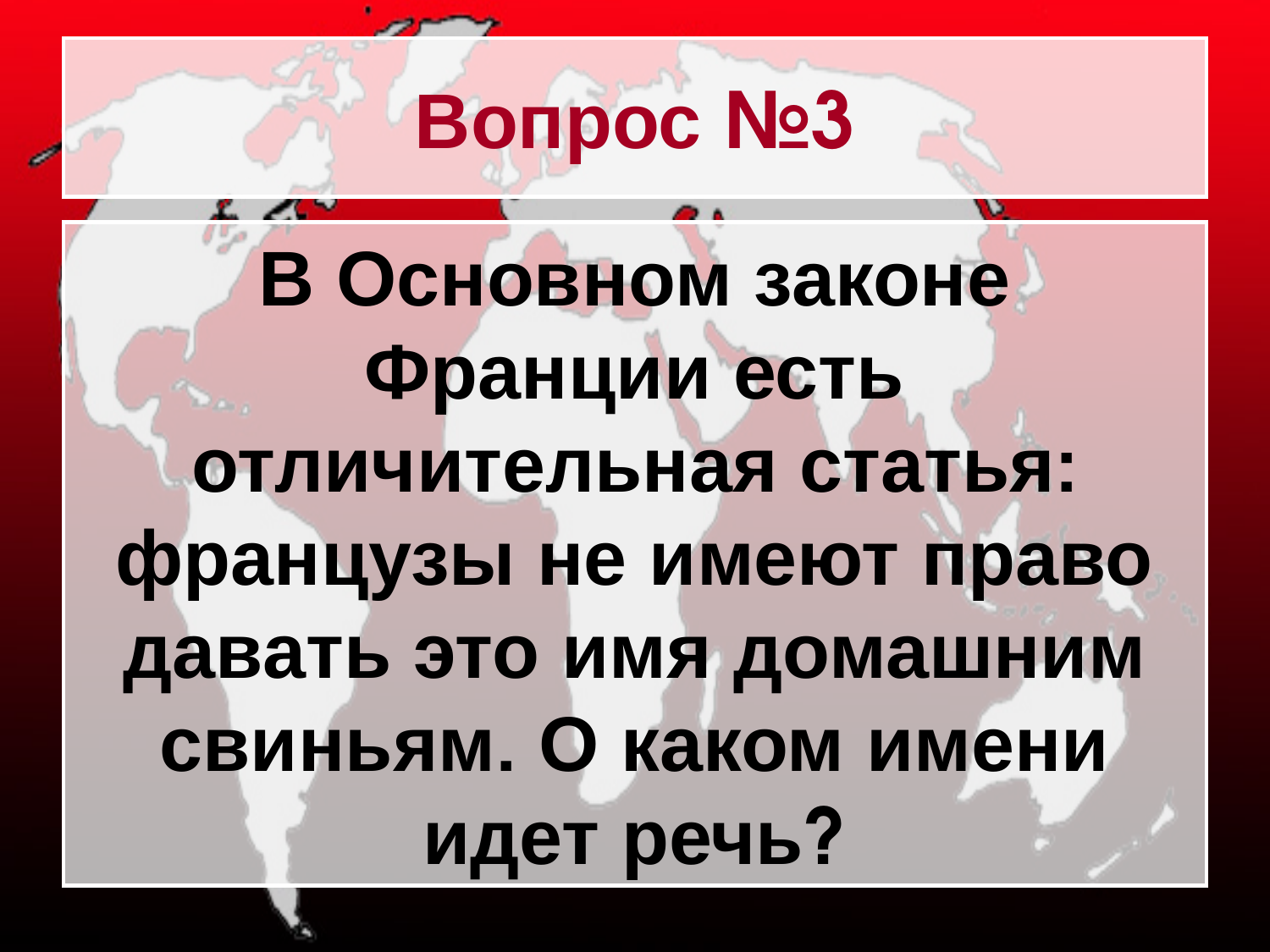

# Вопрос №3
В Основном законе Франции есть отличительная статья: французы не имеют право давать это имя домашним свиньям. О каком имени идет речь?